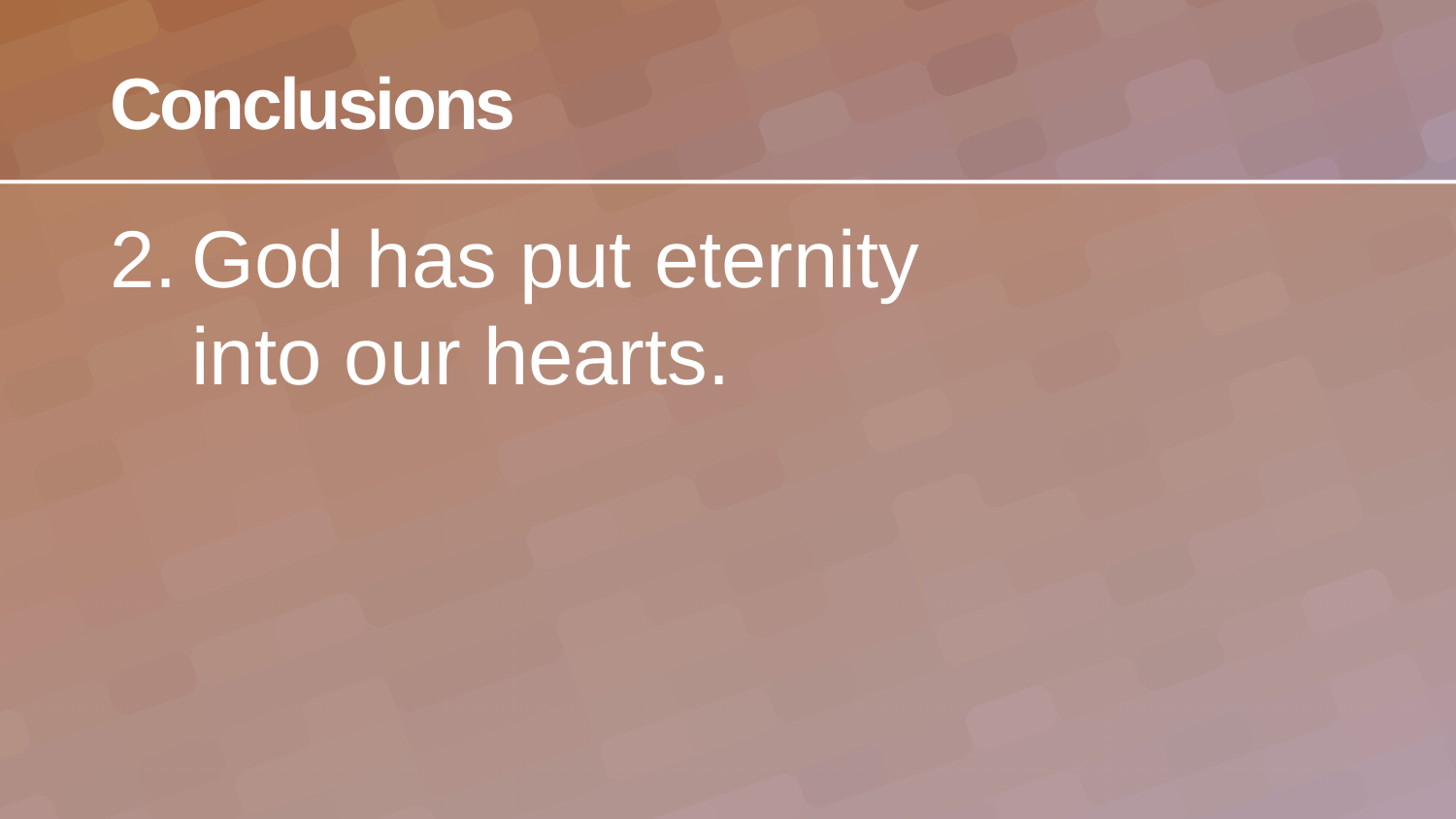

# Conclusions
God has put eternity
into our hearts.